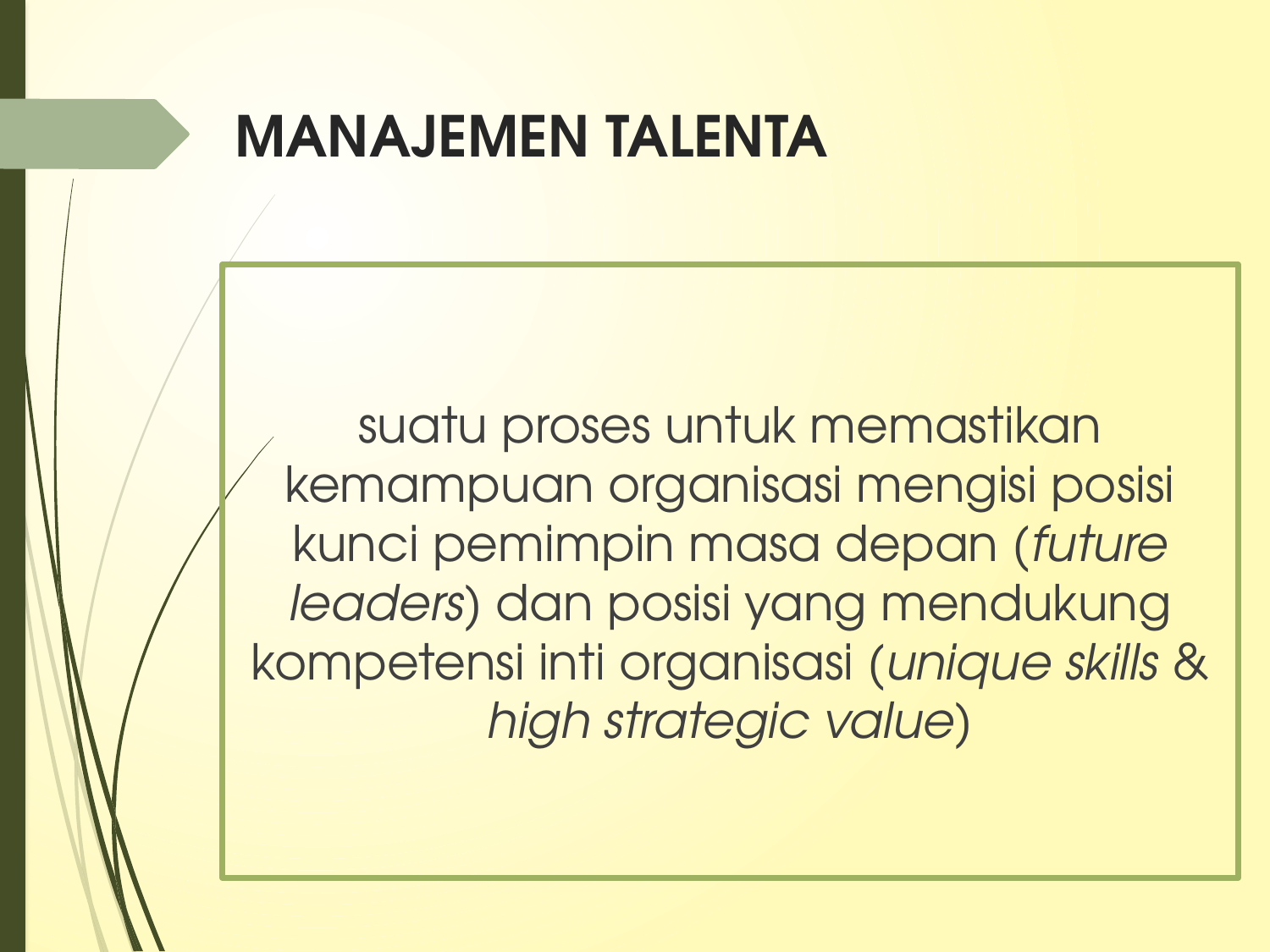

# MANAJEMEN TALENTA
suatu proses untuk memastikan kemampuan organisasi mengisi posisi kunci pemimpin masa depan (future leaders) dan posisi yang mendukung kompetensi inti organisasi (unique skills & high strategic value)